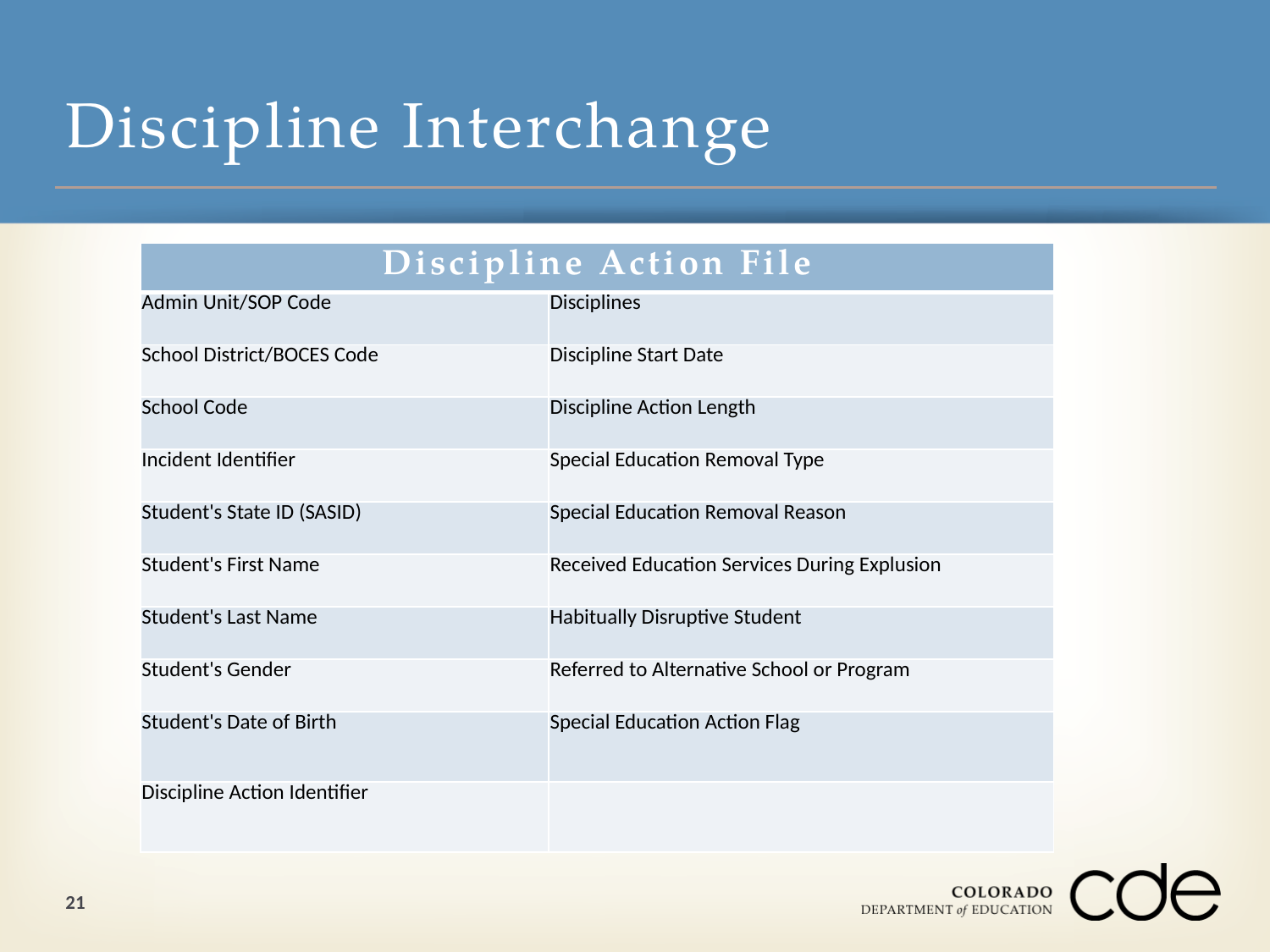

Discipline Interchange
| Discipline Action File |  |
| --- | --- |
| Admin Unit/SOP Code | Disciplines |
| School District/BOCES Code | Discipline Start Date |
| School Code | Discipline Action Length |
| Incident Identifier | Special Education Removal Type |
| Student's State ID (SASID) | Special Education Removal Reason |
| Student's First Name | Received Education Services During Explusion |
| Student's Last Name | Habitually Disruptive Student |
| Student's Gender | Referred to Alternative School or Program |
| Student's Date of Birth | Special Education Action Flag |
| Discipline Action Identifier |  |
21